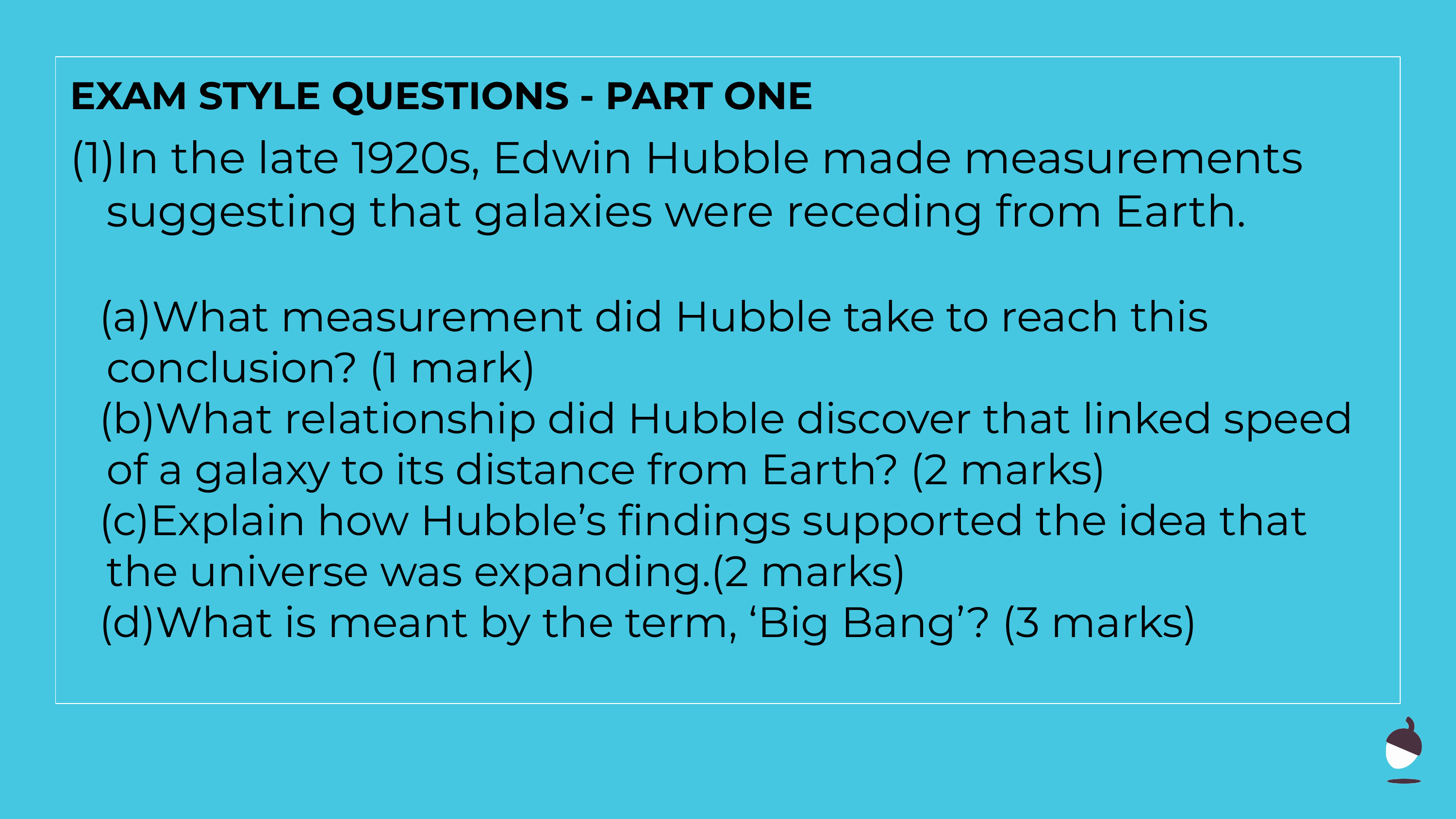

EXAM STYLE QUESTIONS - PART ONE
In the late 1920s, Edwin Hubble made measurements suggesting that galaxies were receding from Earth.

What measurement did Hubble take to reach this conclusion? (1 mark)
What relationship did Hubble discover that linked speed of a galaxy to its distance from Earth? (2 marks)
Explain how Hubble’s findings supported the idea that the universe was expanding.(2 marks)
What is meant by the term, ‘Big Bang’? (3 marks)